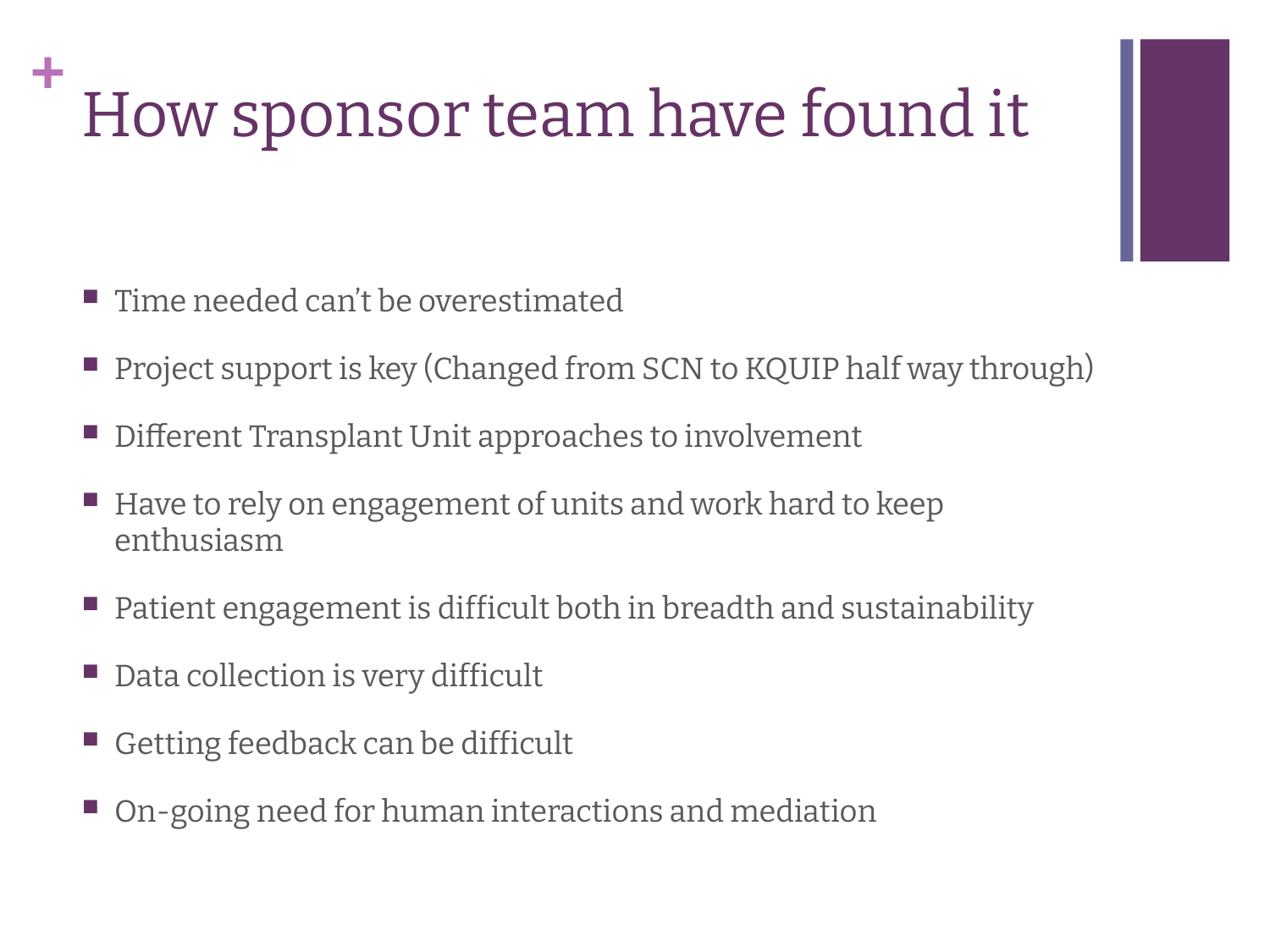

# How sponsor team have found it
Time needed can’t be overestimated
Project support is key (Changed from SCN to KQUIP half way through)
Different Transplant Unit approaches to involvement
Have to rely on engagement of units and work hard to keep enthusiasm
Patient engagement is difficult both in breadth and sustainability
Data collection is very difficult
Getting feedback can be difficult
On-going need for human interactions and mediation